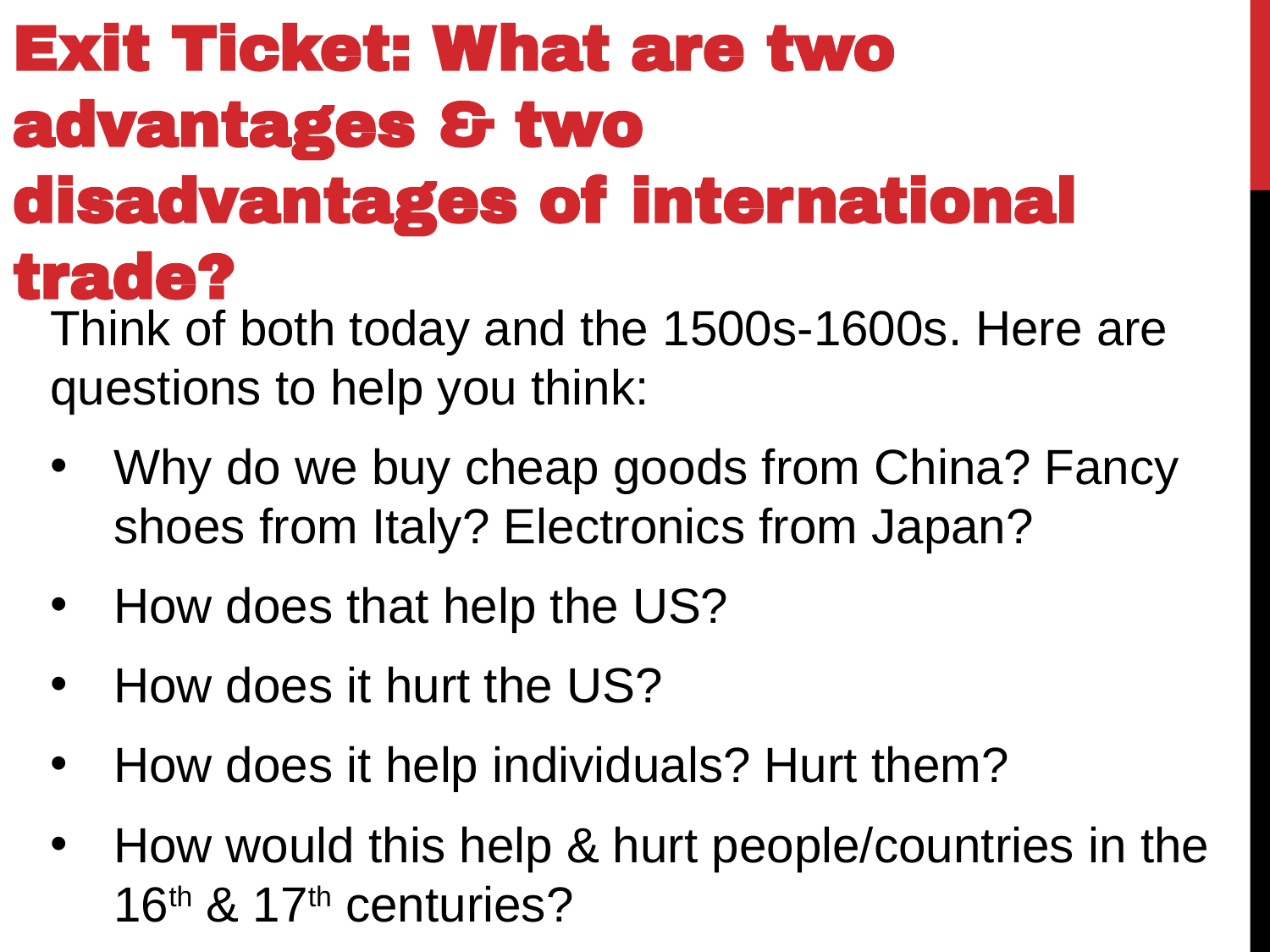

# Exit Ticket: What are two advantages & two disadvantages of international trade?
Think of both today and the 1500s-1600s. Here are questions to help you think:
Why do we buy cheap goods from China? Fancy shoes from Italy? Electronics from Japan?
How does that help the US?
How does it hurt the US?
How does it help individuals? Hurt them?
How would this help & hurt people/countries in the 16th & 17th centuries?